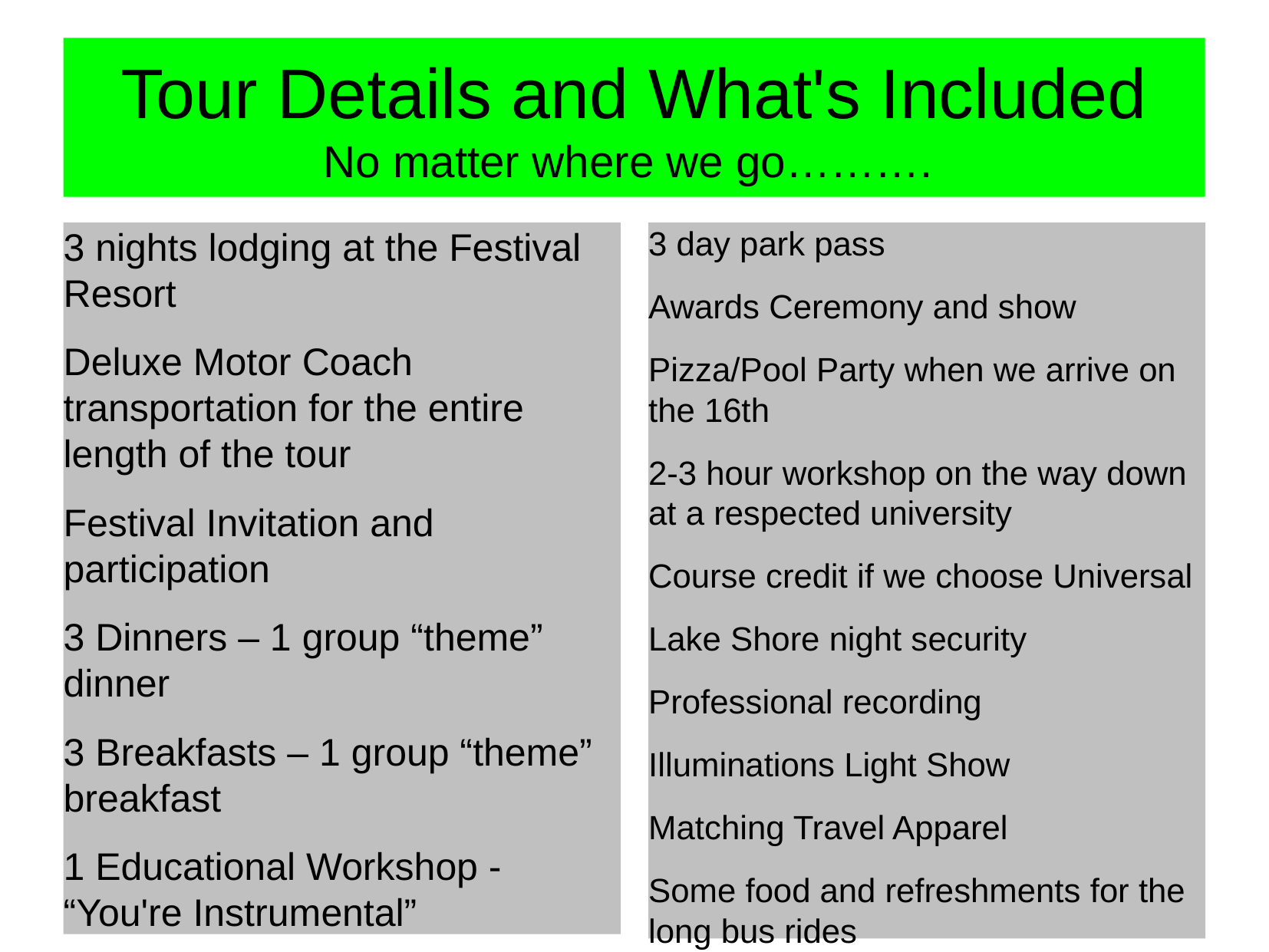

Tour Details and What's Included
No matter where we go……….
3 nights lodging at the Festival Resort
Deluxe Motor Coach transportation for the entire length of the tour
Festival Invitation and participation
3 Dinners – 1 group “theme” dinner
3 Breakfasts – 1 group “theme” breakfast
1 Educational Workshop - “You're Instrumental”
3 day park pass
Awards Ceremony and show
Pizza/Pool Party when we arrive on the 16th
2-3 hour workshop on the way down at a respected university
Course credit if we choose Universal
Lake Shore night security
Professional recording
Illuminations Light Show
Matching Travel Apparel
Some food and refreshments for the long bus rides